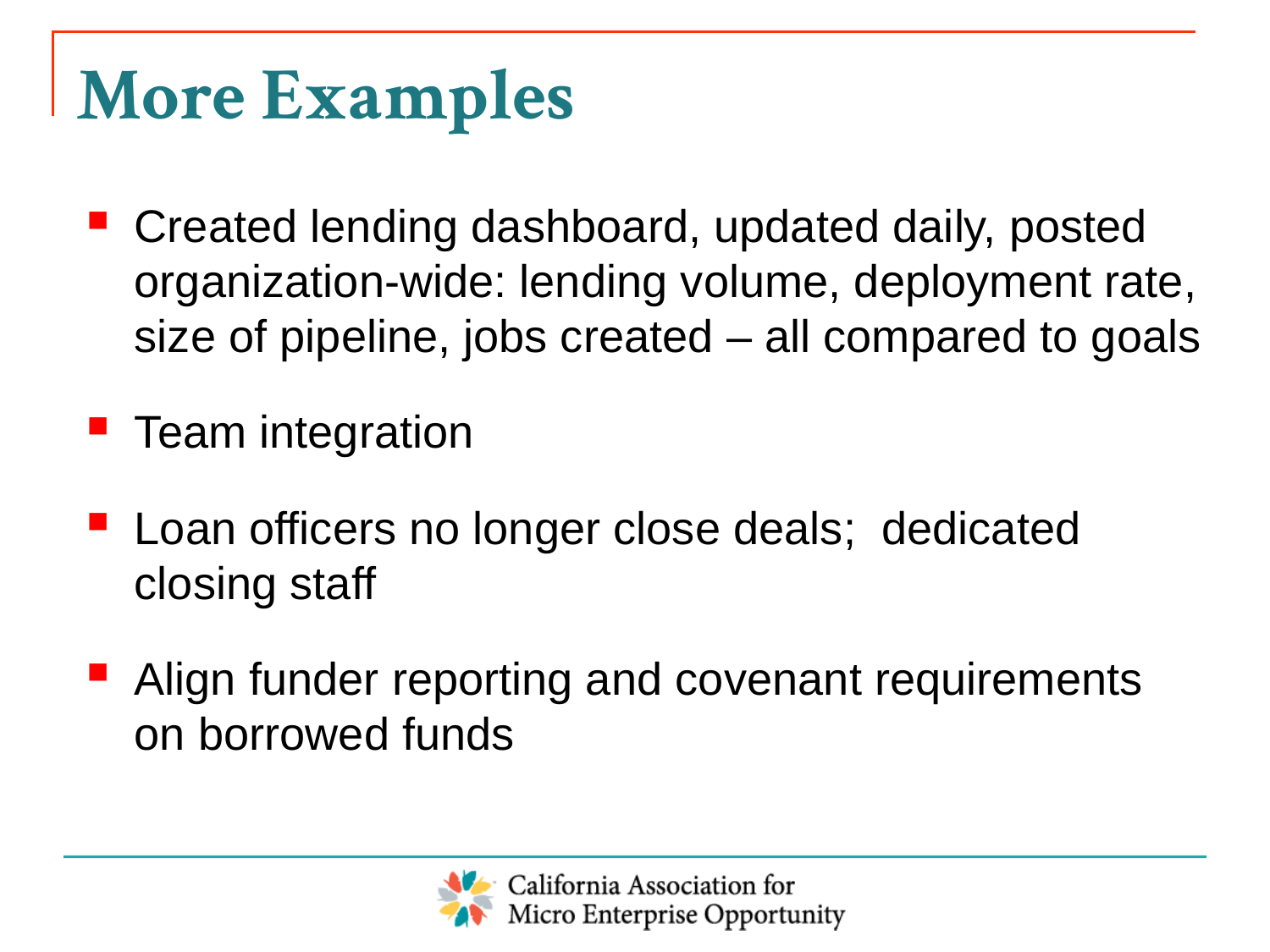

# More Examples
Created lending dashboard, updated daily, posted organization-wide: lending volume, deployment rate, size of pipeline, jobs created – all compared to goals
Team integration
Loan officers no longer close deals;  dedicated closing staff
Align funder reporting and covenant requirements on borrowed funds